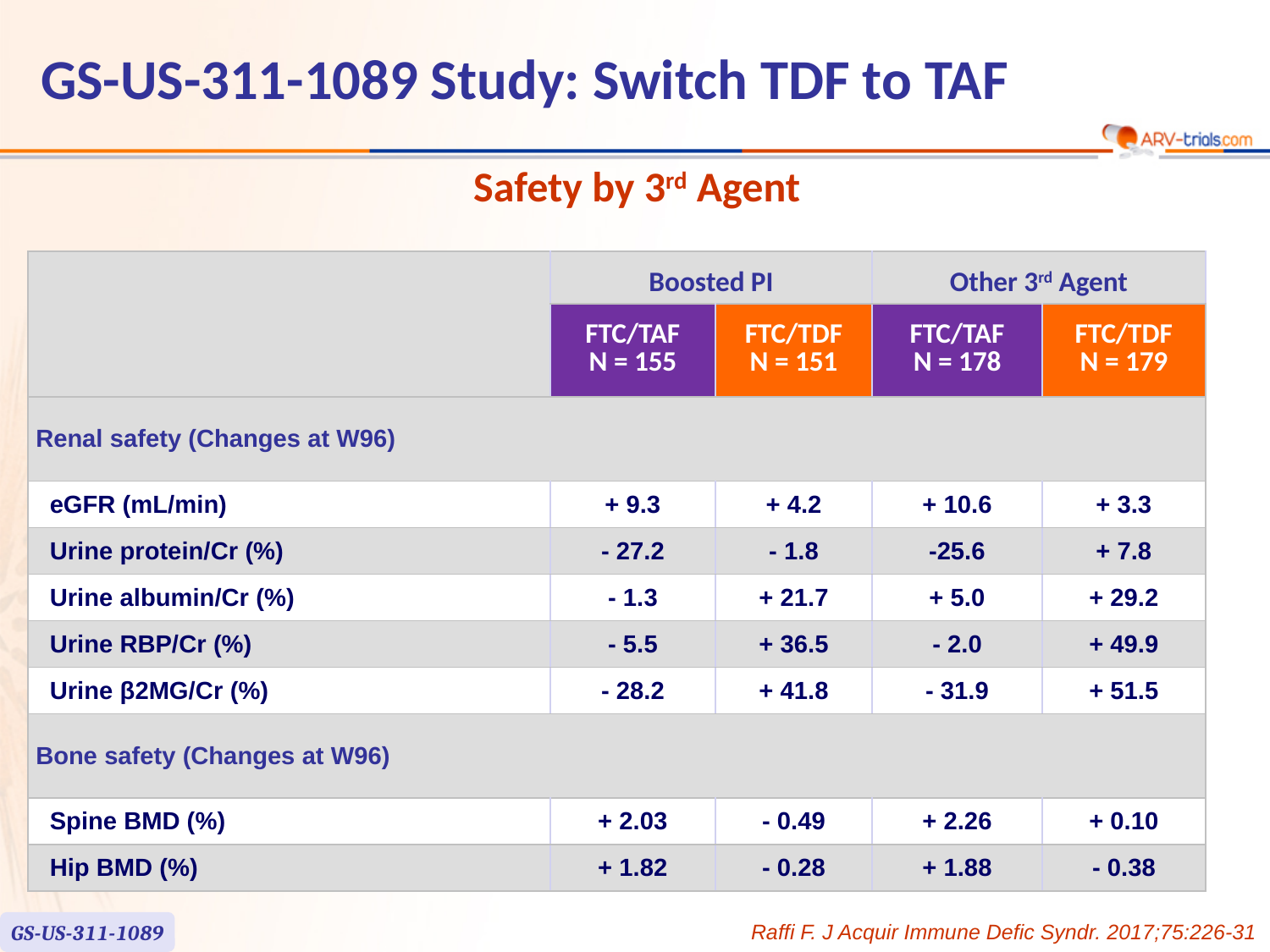

GS-US-311-1089 Study: Switch TDF to TAF
Safety by 3rd Agent
|  | Boosted PI |  | Other 3rd Agent |  |
| --- | --- | --- | --- | --- |
|  | FTC/TAF N = 155 | FTC/TDF N = 151 | FTC/TAF N = 178 | FTC/TDF N = 179 |
| Renal safety (Changes at W96) |  |  |  |  |
| eGFR (mL/min) | + 9.3 | + 4.2 | + 10.6 | + 3.3 |
| Urine protein/Cr (%) | - 27.2 | - 1.8 | -25.6 | + 7.8 |
| Urine albumin/Cr (%) | - 1.3 | + 21.7 | + 5.0 | + 29.2 |
| Urine RBP/Cr (%) | - 5.5 | + 36.5 | - 2.0 | + 49.9 |
| Urine β2MG/Cr (%) | - 28.2 | + 41.8 | - 31.9 | + 51.5 |
| Bone safety (Changes at W96) |  |  |  |  |
| Spine BMD (%) | + 2.03 | - 0.49 | + 2.26 | + 0.10 |
| Hip BMD (%) | + 1.82 | - 0.28 | + 1.88 | - 0.38 |
GS-US-311-1089
Raffi F. J Acquir Immune Defic Syndr. 2017;75:226-31